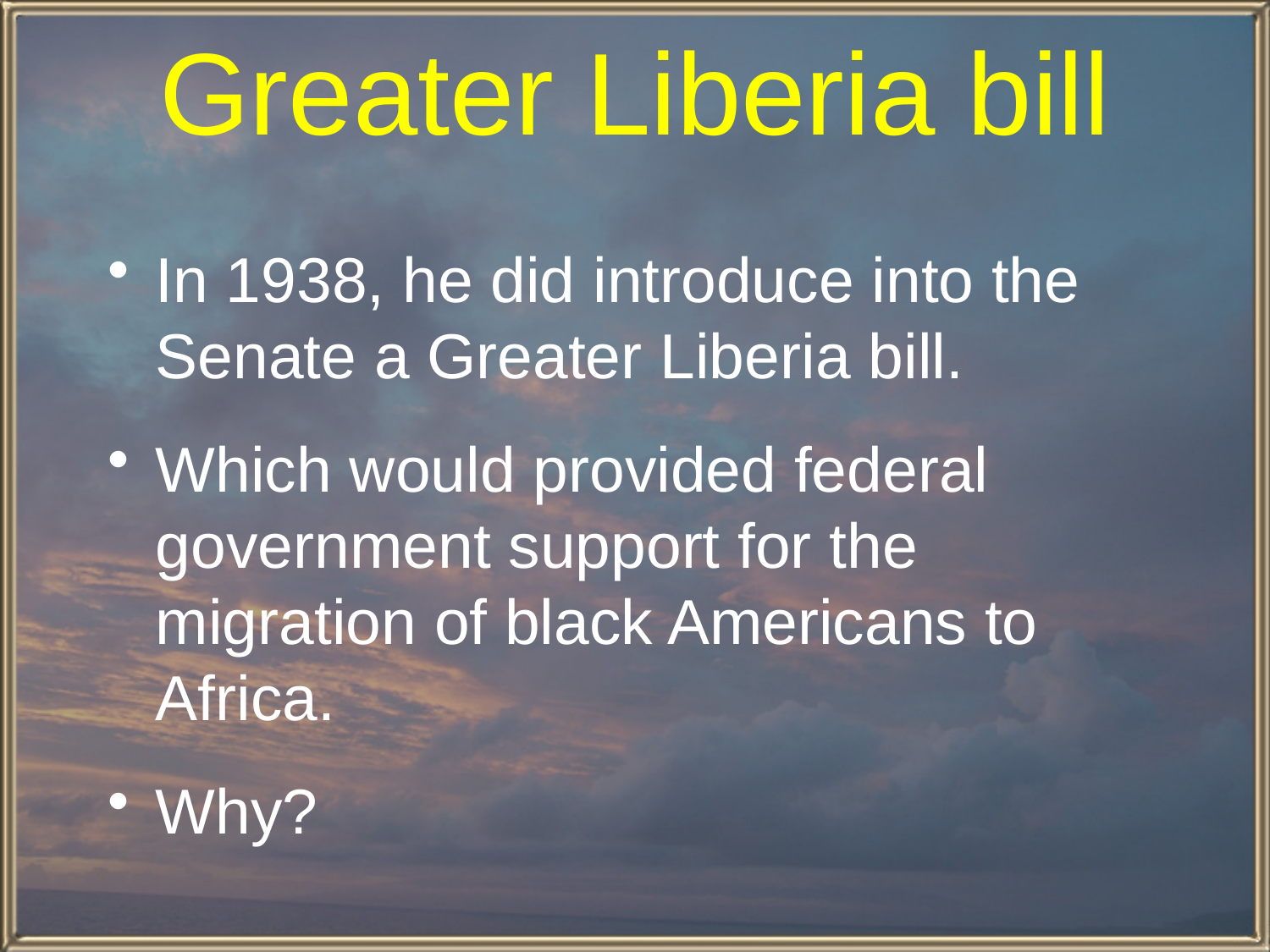

# Greater Liberia bill
In 1938, he did introduce into the Senate a Greater Liberia bill.

Which would provided federal government support for the migration of black Americans to Africa.

Why?